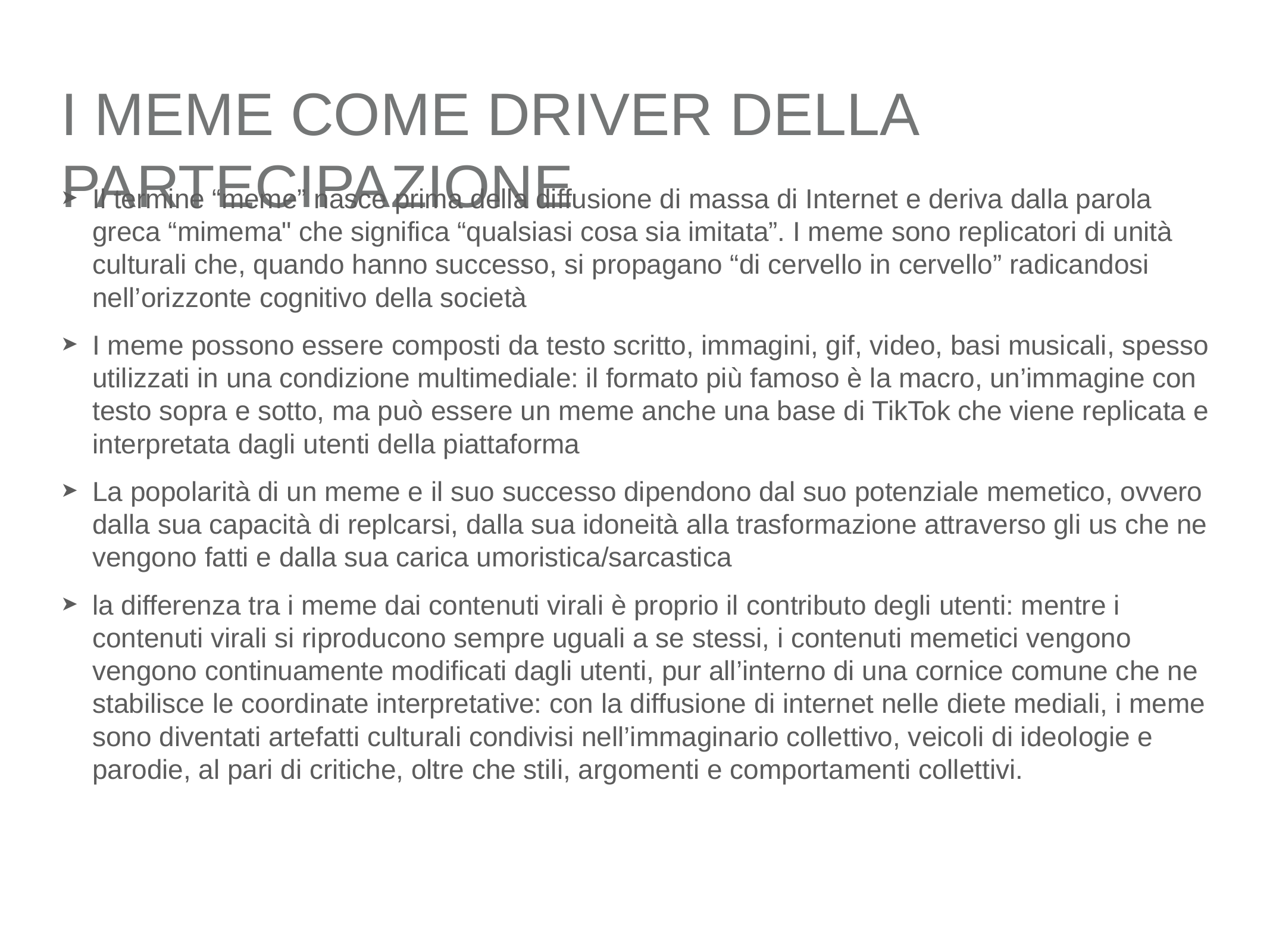

# i meme come driver della partecipazione

Il termine “meme” nasce prima della diffusione di massa di Internet e deriva dalla parola greca “mimema" che significa “qualsiasi cosa sia imitata”. I meme sono replicatori di unità culturali che, quando hanno successo, si propagano “di cervello in cervello” radicandosi nell’orizzonte cognitivo della società
I meme possono essere composti da testo scritto, immagini, gif, video, basi musicali, spesso utilizzati in una condizione multimediale: il formato più famoso è la macro, un’immagine con testo sopra e sotto, ma può essere un meme anche una base di TikTok che viene replicata e interpretata dagli utenti della piattaforma
La popolarità di un meme e il suo successo dipendono dal suo potenziale memetico, ovvero dalla sua capacità di replcarsi, dalla sua idoneità alla trasformazione attraverso gli us che ne vengono fatti e dalla sua carica umoristica/sarcastica
la differenza tra i meme dai contenuti virali è proprio il contributo degli utenti: mentre i contenuti virali si riproducono sempre uguali a se stessi, i contenuti memetici vengono vengono continuamente modificati dagli utenti, pur all’interno di una cornice comune che ne stabilisce le coordinate interpretative: con la diffusione di internet nelle diete mediali, i meme sono diventati artefatti culturali condivisi nell’immaginario collettivo, veicoli di ideologie e parodie, al pari di critiche, oltre che stili, argomenti e comportamenti collettivi.